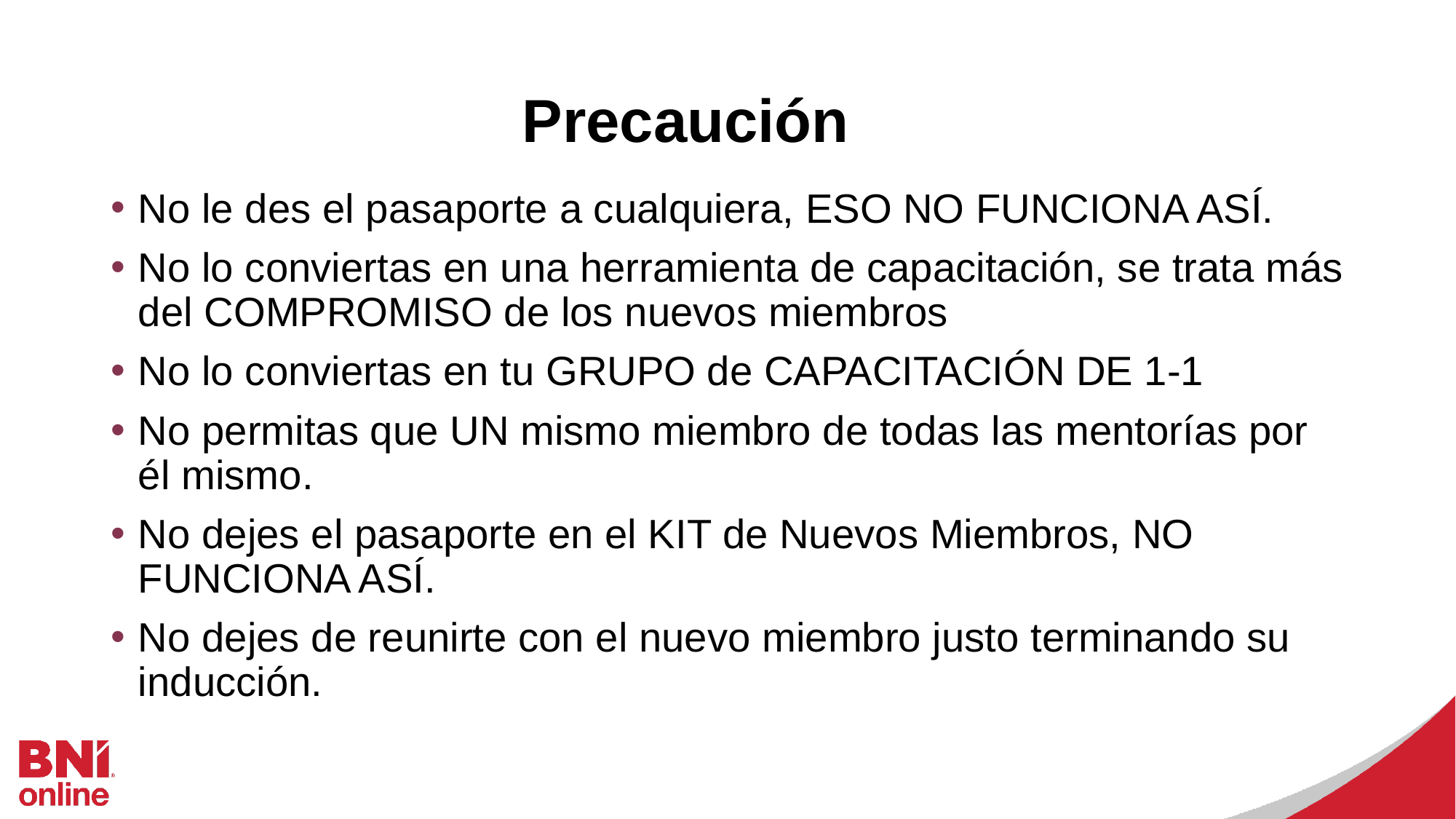

# Precaución
No le des el pasaporte a cualquiera, ESO NO FUNCIONA ASÍ.
No lo conviertas en una herramienta de capacitación, se trata más del COMPROMISO de los nuevos miembros
No lo conviertas en tu GRUPO de CAPACITACIÓN DE 1-1
No permitas que UN mismo miembro de todas las mentorías por él mismo.
No dejes el pasaporte en el KIT de Nuevos Miembros, NO FUNCIONA ASÍ.
No dejes de reunirte con el nuevo miembro justo terminando su inducción.